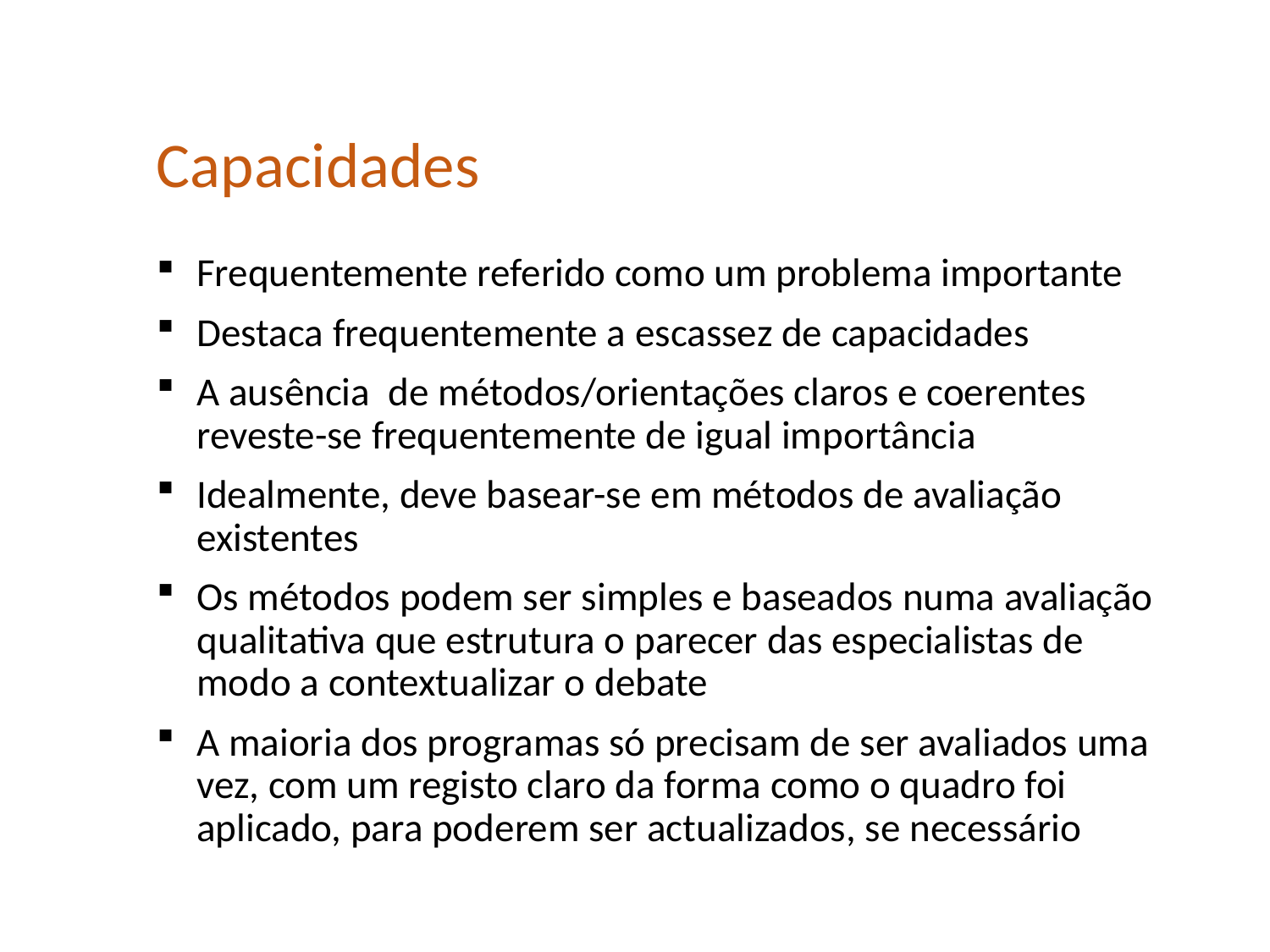

# Capacidades
Frequentemente referido como um problema importante
Destaca frequentemente a escassez de capacidades
A ausência  de métodos/orientações claros e coerentes reveste-se frequentemente de igual importância
Idealmente, deve basear-se em métodos de avaliação existentes
Os métodos podem ser simples e baseados numa avaliação qualitativa que estrutura o parecer das especialistas de modo a contextualizar o debate
A maioria dos programas só precisam de ser avaliados uma vez, com um registo claro da forma como o quadro foi aplicado, para poderem ser actualizados, se necessário